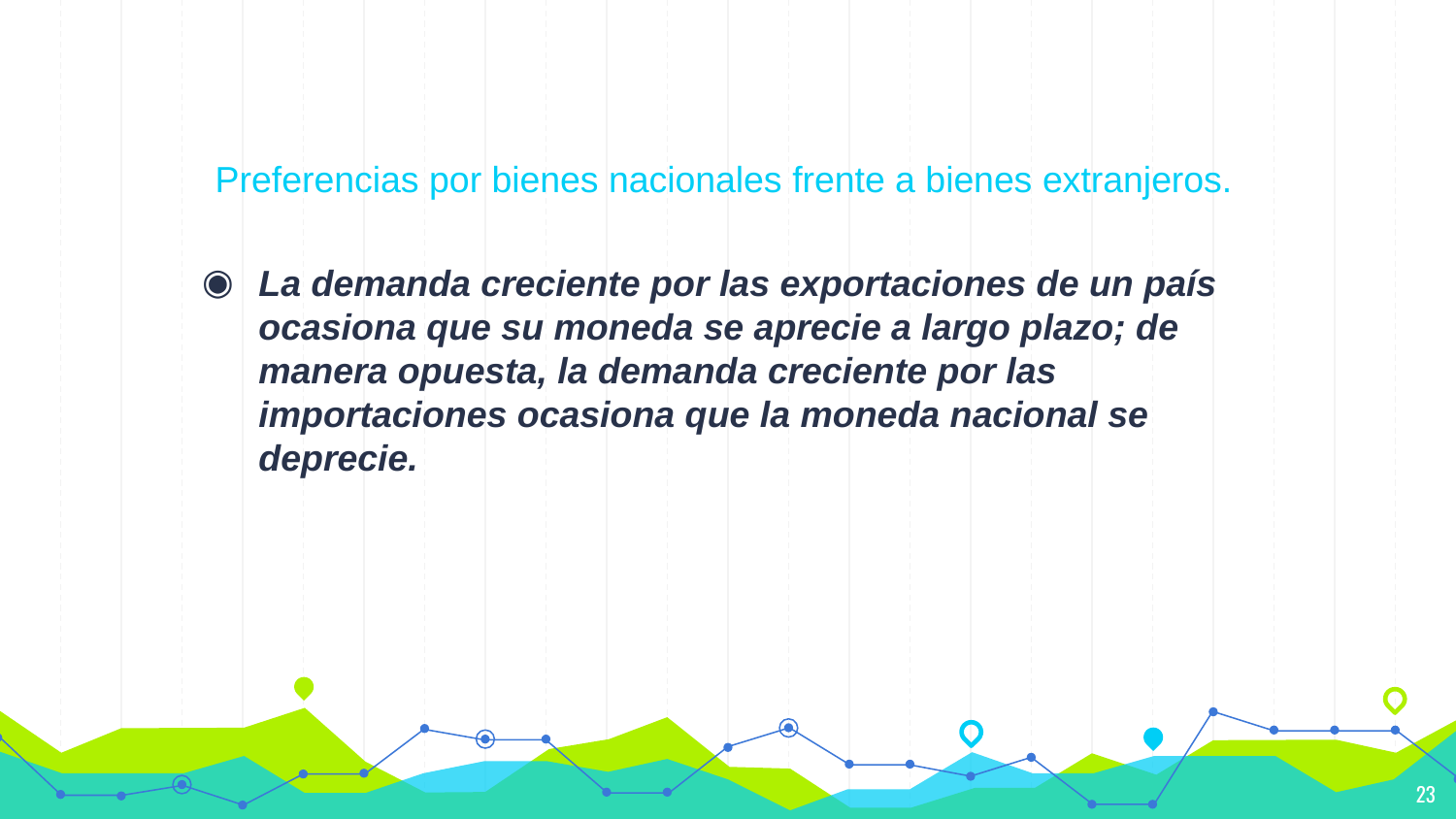

# Preferencias por bienes nacionales frente a bienes extranjeros.
La demanda creciente por las exportaciones de un país ocasiona que su moneda se aprecie a largo plazo; de manera opuesta, la demanda creciente por las importaciones ocasiona que la moneda nacional se deprecie.
23